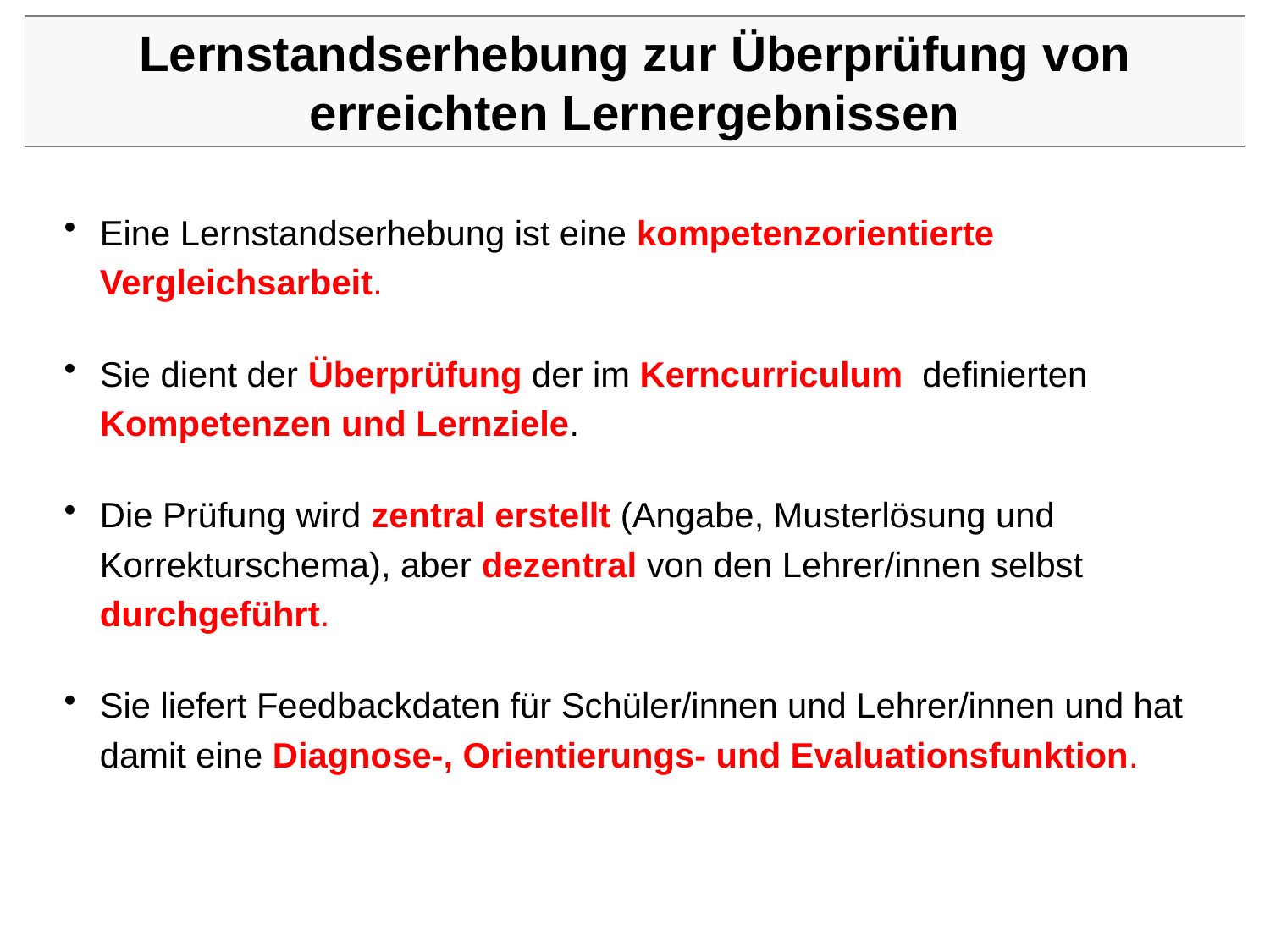

Lernstandserhebung zur Überprüfung von erreichten Lernergebnissen

Eine Lernstandserhebung ist eine kompetenzorientierte Vergleichsarbeit.
Sie dient der Überprüfung der im Kerncurriculum  definierten Kompetenzen und Lernziele.
Die Prüfung wird zentral erstellt (Angabe, Musterlösung und Korrekturschema), aber dezentral von den Lehrer/innen selbst durchgeführt.
Sie liefert Feedbackdaten für Schüler/innen und Lehrer/innen und hat damit eine Diagnose-, Orientierungs- und Evaluationsfunktion.